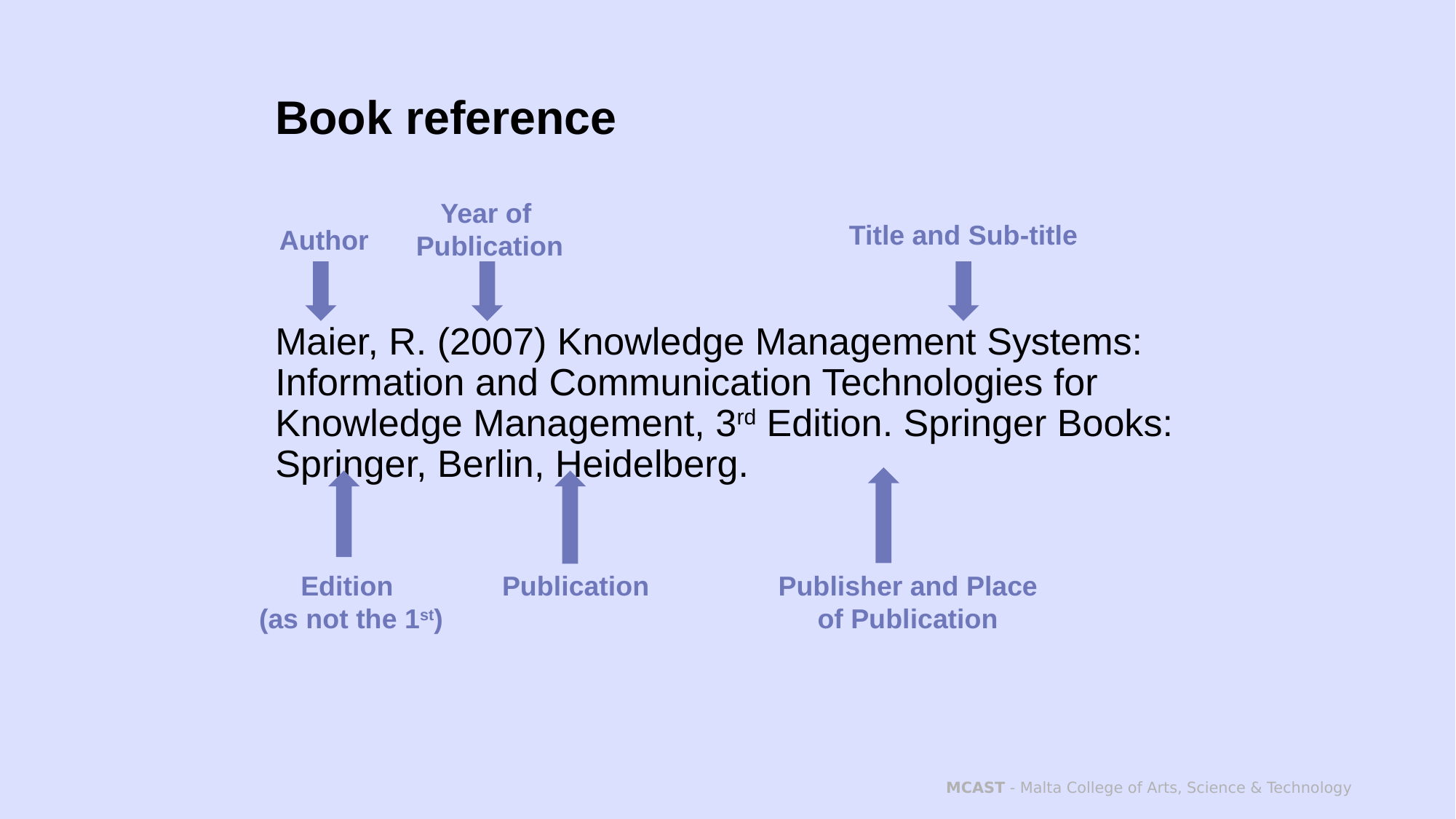

Book reference
Year of
Publication

Title and Sub-title
Author

# Maier, R. (2007) Knowledge Management Systems: Information and Communication Technologies for Knowledge Management, 3rd Edition. Springer Books: Springer, Berlin, Heidelberg.

Publication
Publisher and Place of Publication
Edition
(as not the 1st)
MCAST - Malta College of Arts, Science & Technology